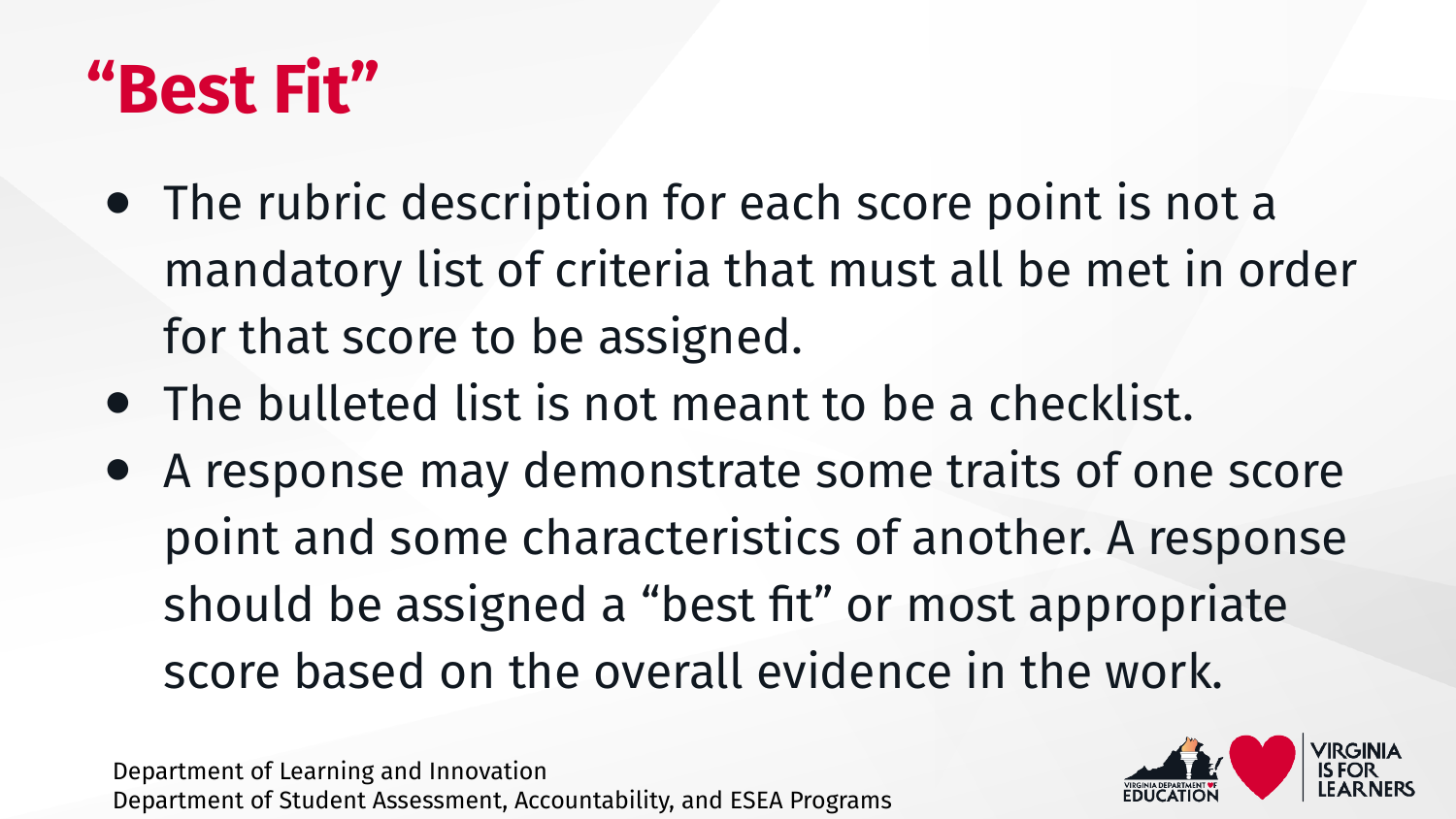

# “Best Fit”
The rubric description for each score point is not a mandatory list of criteria that must all be met in order for that score to be assigned.
The bulleted list is not meant to be a checklist.
A response may demonstrate some traits of one score point and some characteristics of another. A response should be assigned a “best fit” or most appropriate score based on the overall evidence in the work.